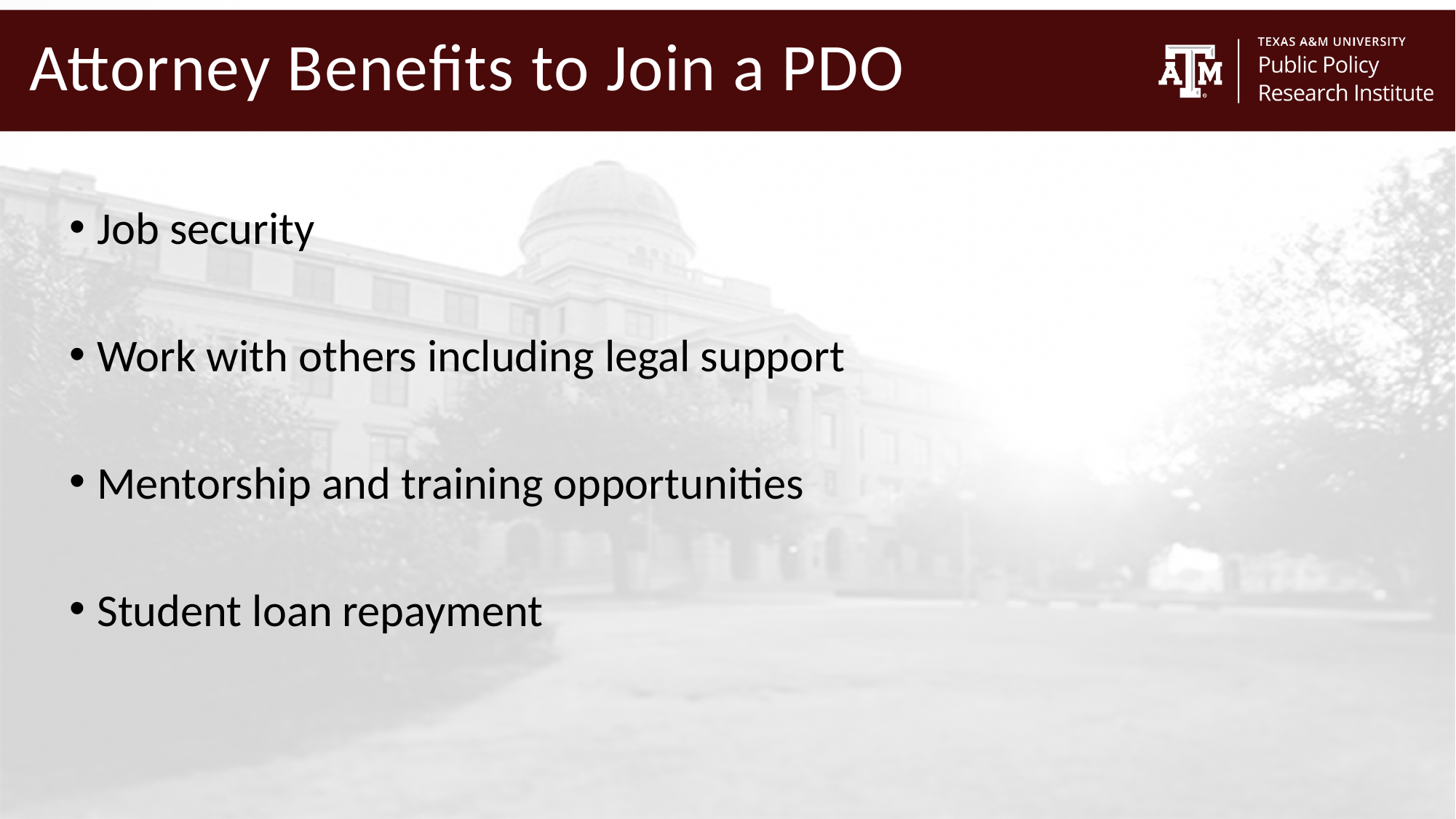

Attorney Benefits to Join a PDO

Job security

Work with others including legal support

Mentorship and training opportunities

Student loan repayment